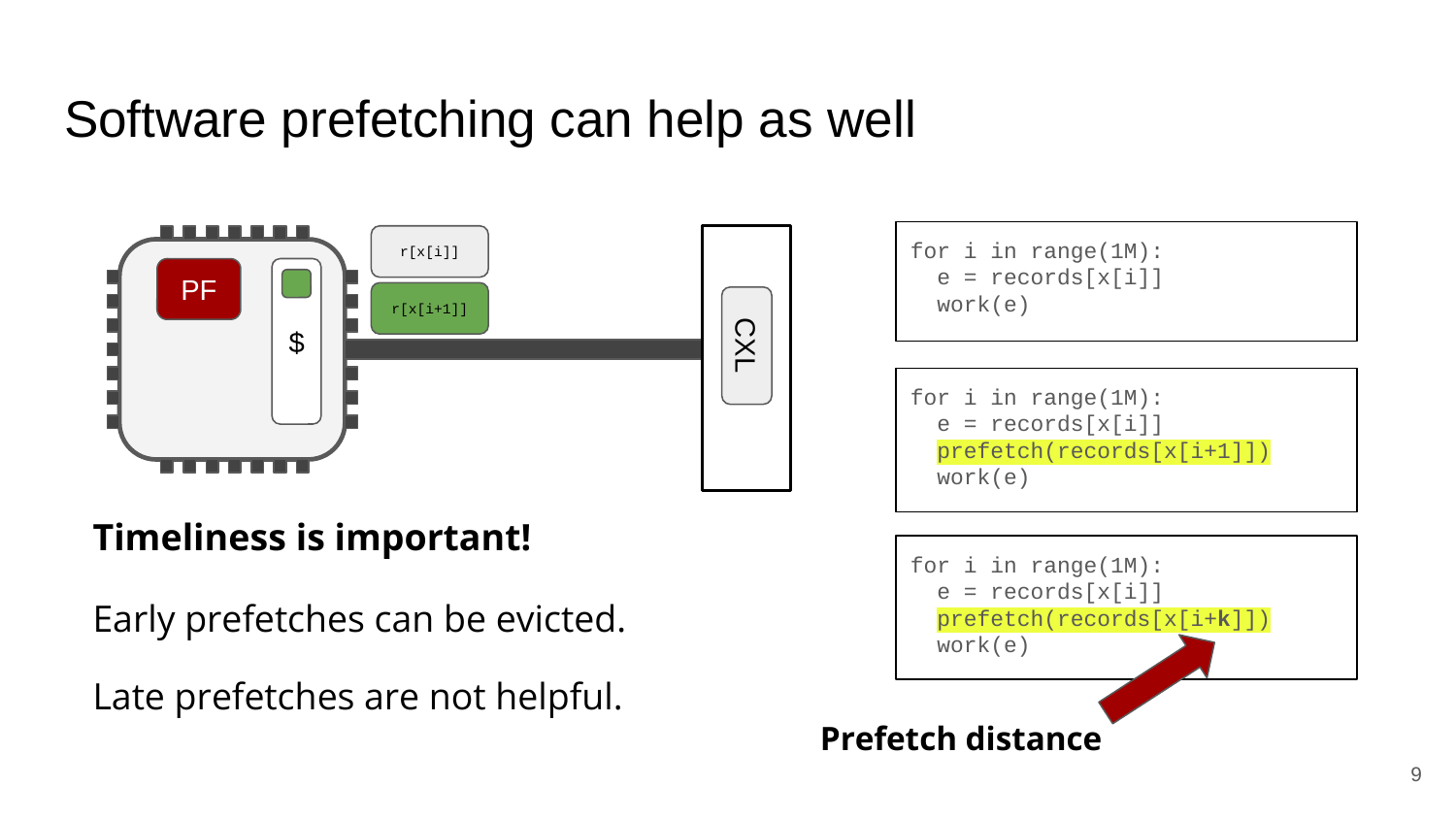

# Software prefetching can help as well

for i in range(1M):
  e = records[x[i]]
  work(e)
r[x[i]]

PF
$

r[x[i+1]]
CXL

for i in range(1M):
  e = records[x[i]]
  prefetch(records[x[i+1]])
  work(e)
Timeliness is important!
for i in range(1M):
  e = records[x[i]]
  prefetch(records[x[i+k]])
  work(e)
Early prefetches can be evicted.

Late prefetches are not helpful.
Prefetch distance
9